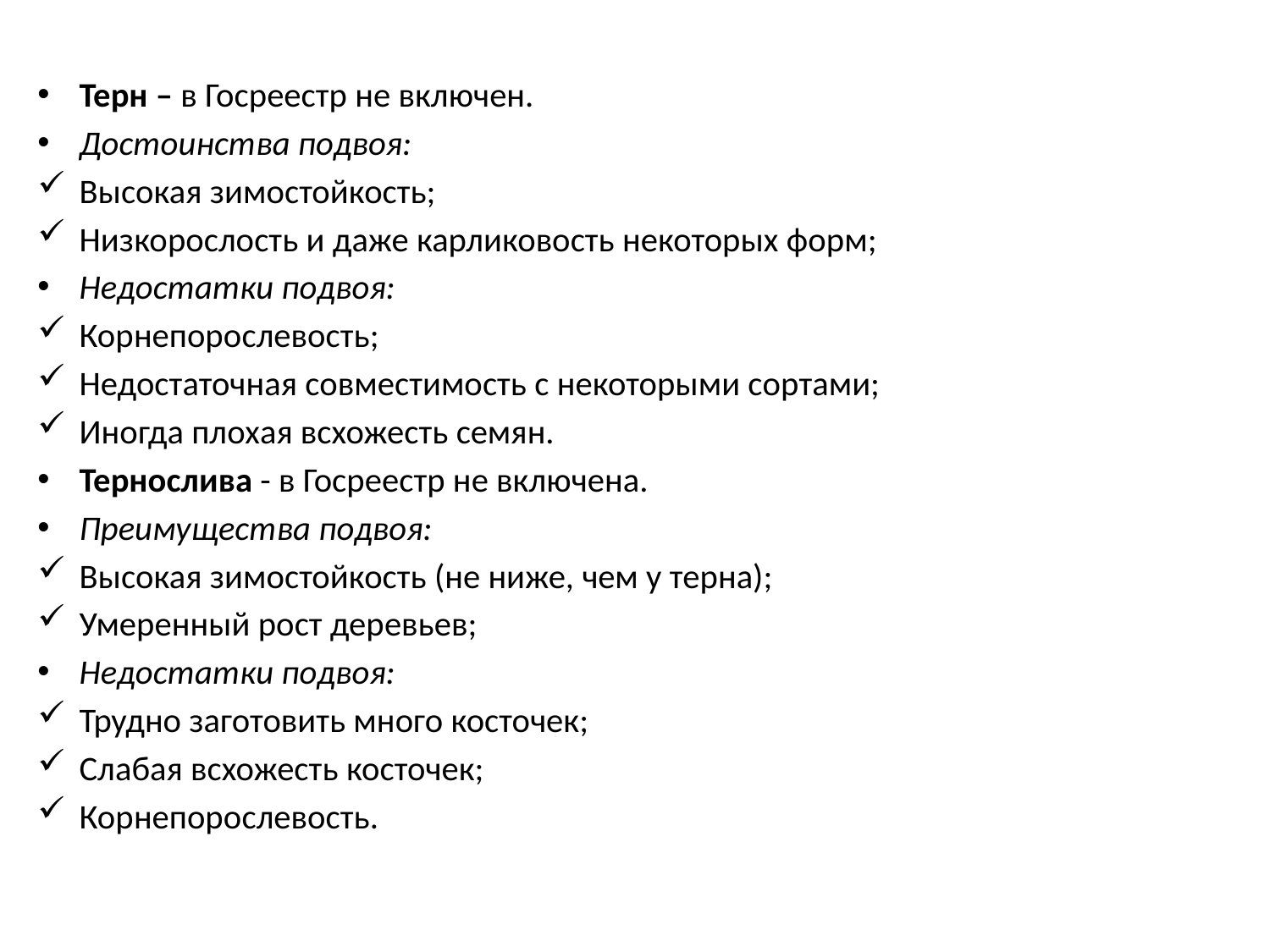

Терн – в Госреестр не включен.
Достоинства подвоя:
Высокая зимостойкость;
Низкорослость и даже карликовость некоторых форм;
Недостатки подвоя:
Корнепорослевость;
Недостаточная совместимость с некоторыми сортами;
Иногда плохая всхожесть семян.
Тернослива - в Госреестр не включена.
Преимущества подвоя:
Высокая зимостойкость (не ниже, чем у терна);
Умеренный рост деревьев;
Недостатки подвоя:
Трудно заготовить много косточек;
Слабая всхожесть косточек;
Корнепорослевость.